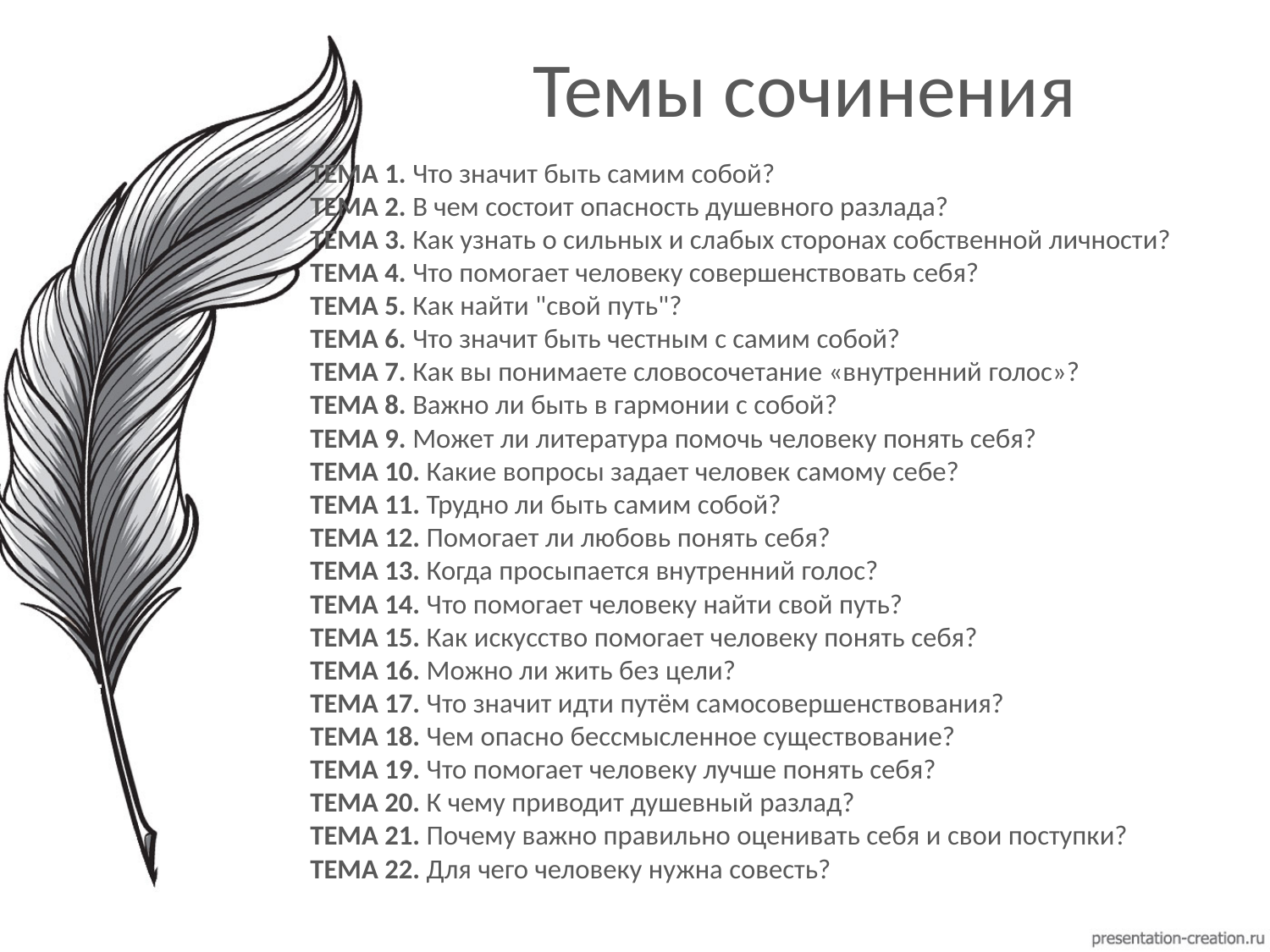

# Темы сочинения
ТЕМА 1. Что значит быть самим собой?
ТЕМА 2. В чем состоит опасность душевного разлада?
ТЕМА 3. Как узнать о сильных и слабых сторонах собственной личности?
ТЕМА 4. Что помогает человеку совершенствовать себя?
ТЕМА 5. Как найти "свой путь"?
ТЕМА 6. Что значит быть честным с самим собой?
ТЕМА 7. Как вы понимаете словосочетание «внутренний голос»?
ТЕМА 8. Важно ли быть в гармонии с собой?
ТЕМА 9. Может ли литература помочь человеку понять себя?
ТЕМА 10. Какие вопросы задает человек самому себе?
ТЕМА 11. Трудно ли быть самим собой?
ТЕМА 12. Помогает ли любовь понять себя?
ТЕМА 13. Когда просыпается внутренний голос?
ТЕМА 14. Что помогает человеку найти свой путь?
ТЕМА 15. Как искусство помогает человеку понять себя?
ТЕМА 16. Можно ли жить без цели?
ТЕМА 17. Что значит идти путём самосовершенствования?
ТЕМА 18. Чем опасно бессмысленное существование?
ТЕМА 19. Что помогает человеку лучше понять себя?
ТЕМА 20. К чему приводит душевный разлад?
ТЕМА 21. Почему важно правильно оценивать себя и свои поступки?
ТЕМА 22. Для чего человеку нужна совесть?